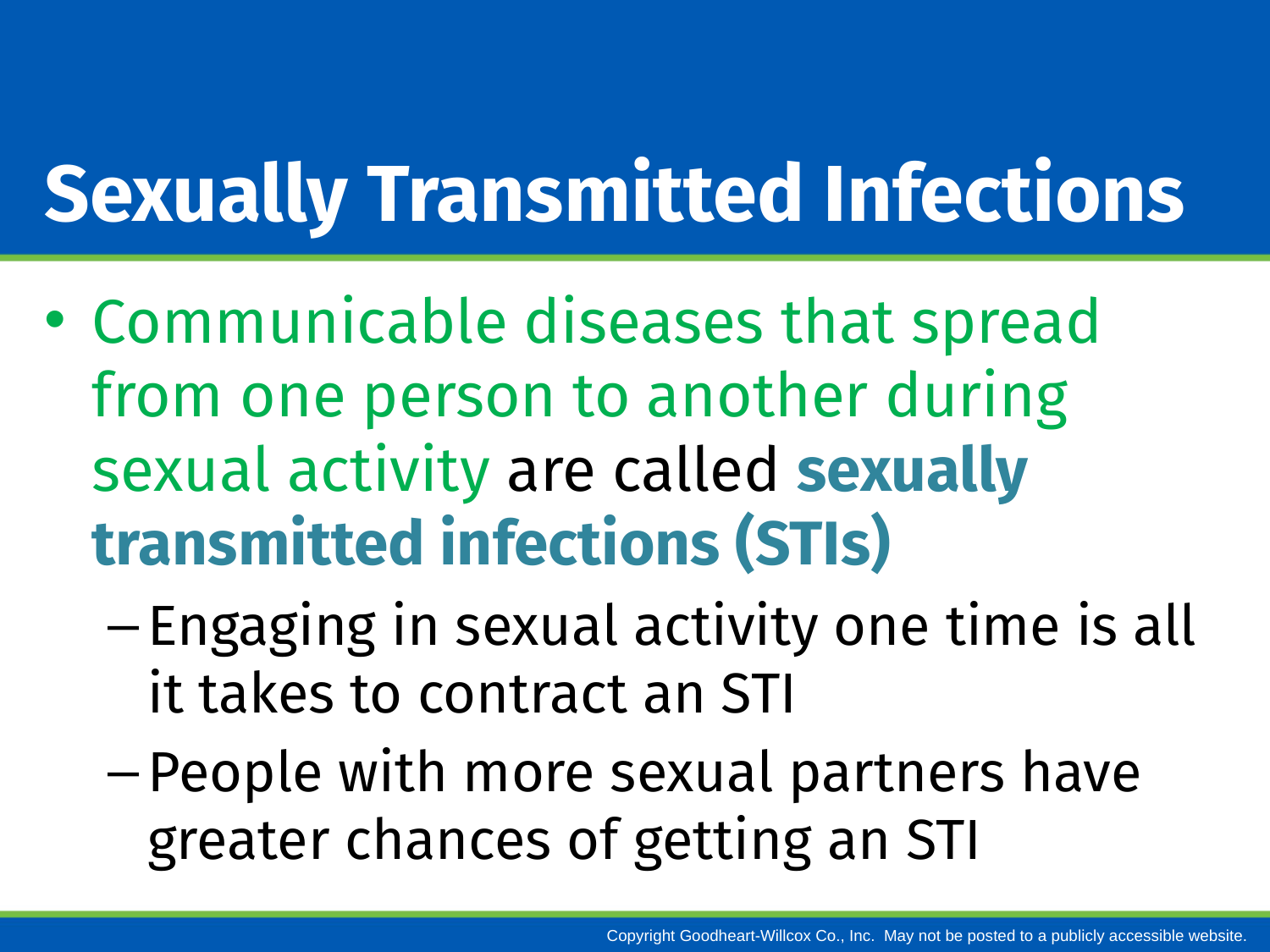

# Sexually Transmitted Infections
Communicable diseases that spread from one person to another during sexual activity are called sexually transmitted infections (STIs)
Engaging in sexual activity one time is all it takes to contract an STI
People with more sexual partners have greater chances of getting an STI